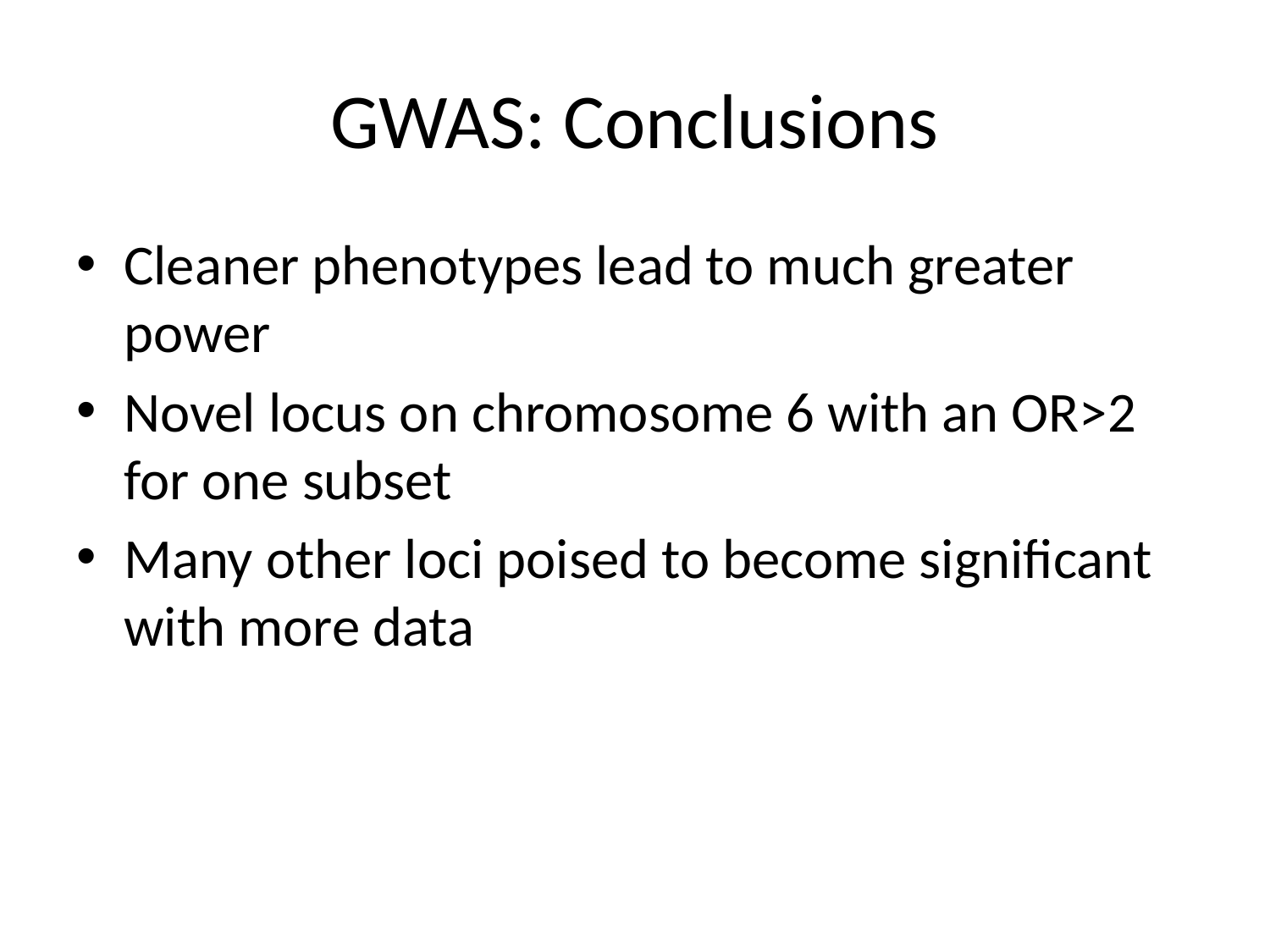

# GWAS: Conclusions
Cleaner phenotypes lead to much greater power
Novel locus on chromosome 6 with an OR>2 for one subset
Many other loci poised to become significant with more data